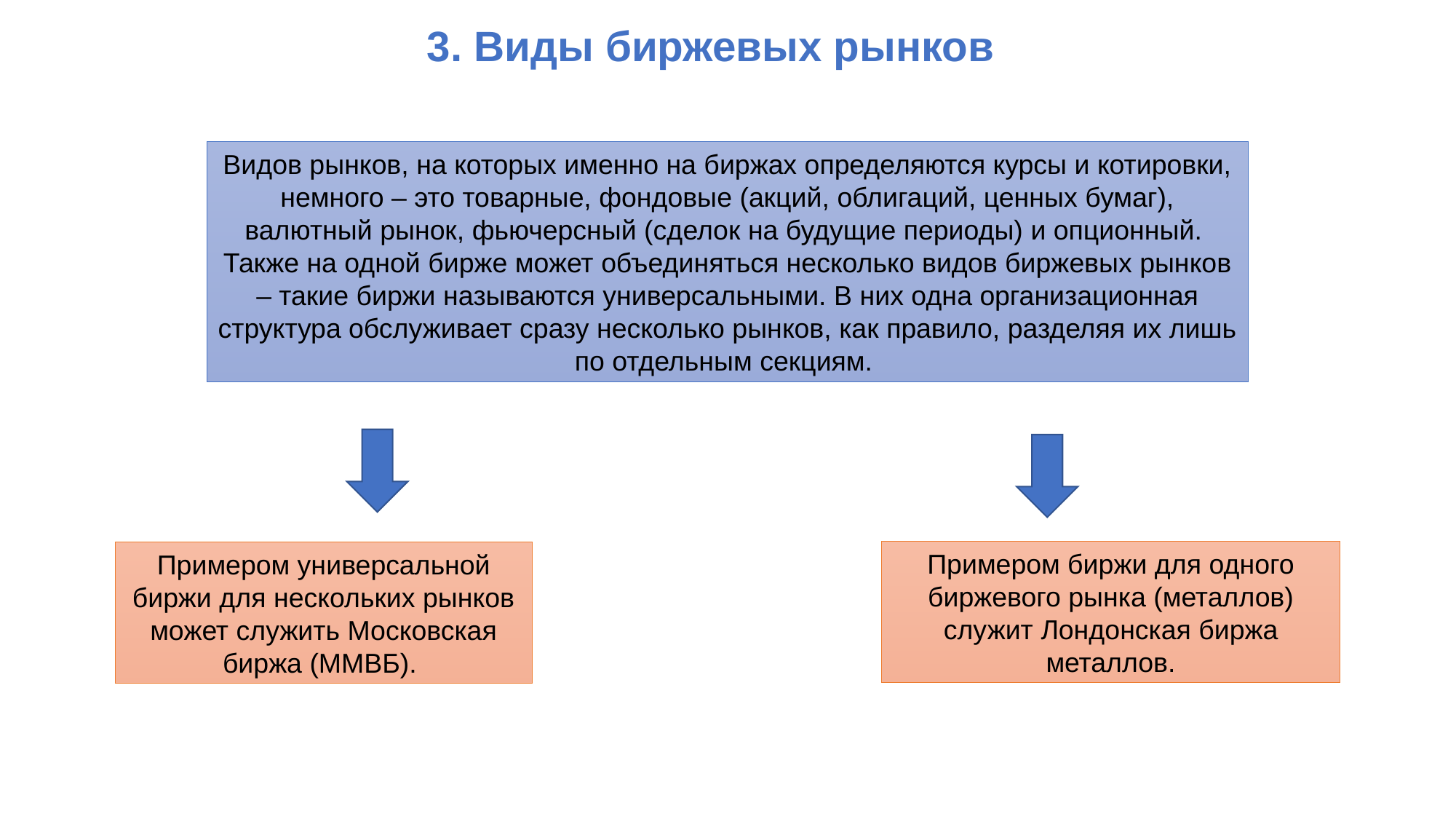

3. Виды биржевых рынков
Видов рынков, на которых именно на биржах определяются курсы и котировки, немного – это товарные, фондовые (акций, облигаций, ценных бумаг), валютный рынок, фьючерсный (сделок на будущие периоды) и опционный.
Также на одной бирже может объединяться несколько видов биржевых рынков – такие биржи называются универсальными. В них одна организационная структура обслуживает сразу несколько рынков, как правило, разделяя их лишь по отдельным секциям.

Примером биржи для одного биржевого рынка (металлов) служит Лондонская биржа металлов.
Примером универсальной биржи для нескольких рынков может служить Московская биржа (ММВБ).